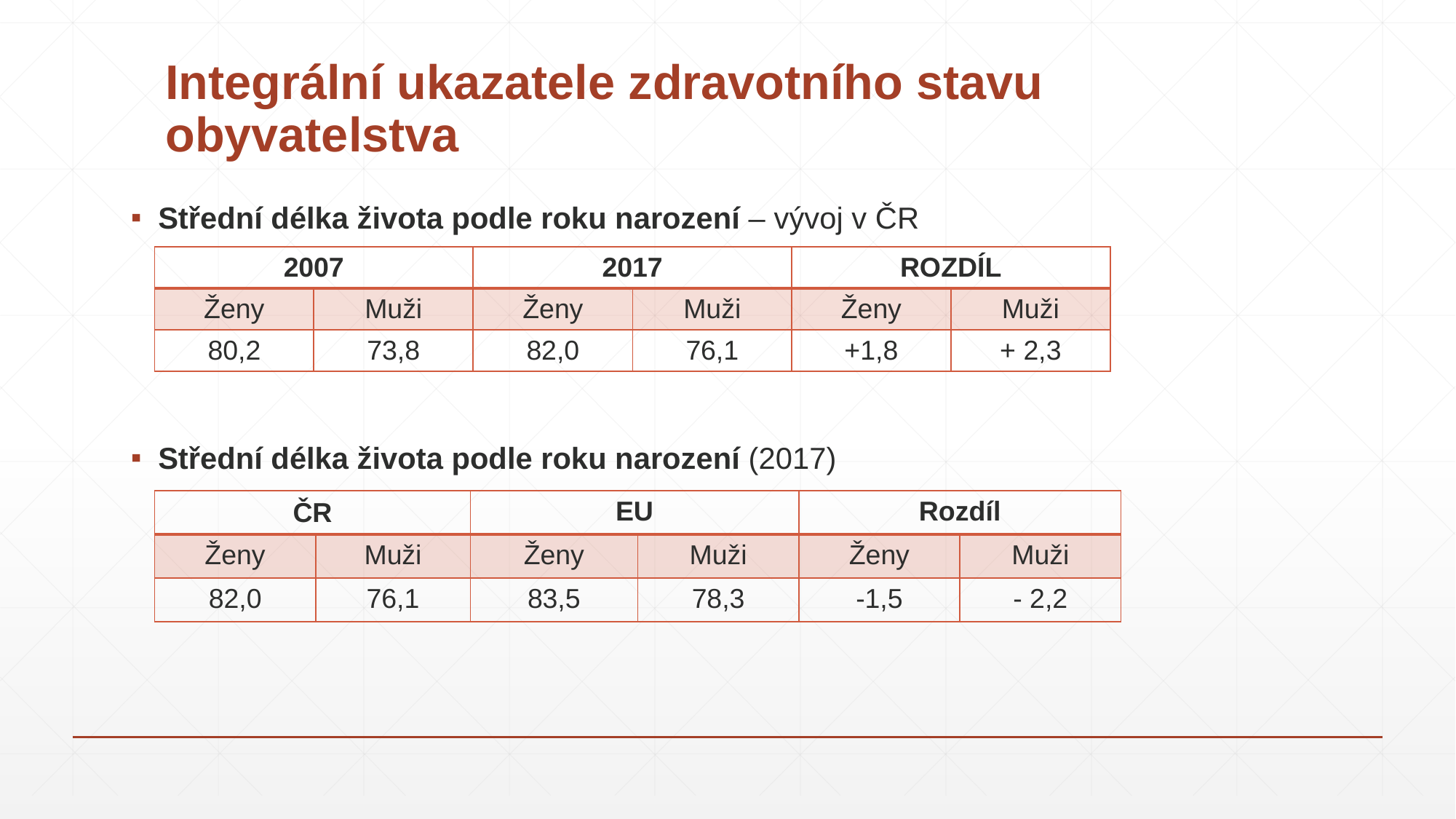

# Integrální ukazatele zdravotního stavu obyvatelstva
Střední délka života podle roku narození – vývoj v ČR

Střední délka života podle roku narození (2017)

| 2007 |  | 2017 |  | ROZDÍL |  |
| --- | --- | --- | --- | --- | --- |
| Ženy | Muži | Ženy | Muži | Ženy | Muži |
| 80,2 | 73,8 | 82,0 | 76,1 | +1,8 | + 2,3 |
| ČR |  | EU |  | Rozdíl |  |
| --- | --- | --- | --- | --- | --- |
| Ženy | Muži | Ženy | Muži | Ženy | Muži |
| 82,0 | 76,1 | 83,5 | 78,3 | -1,5 | - 2,2 |